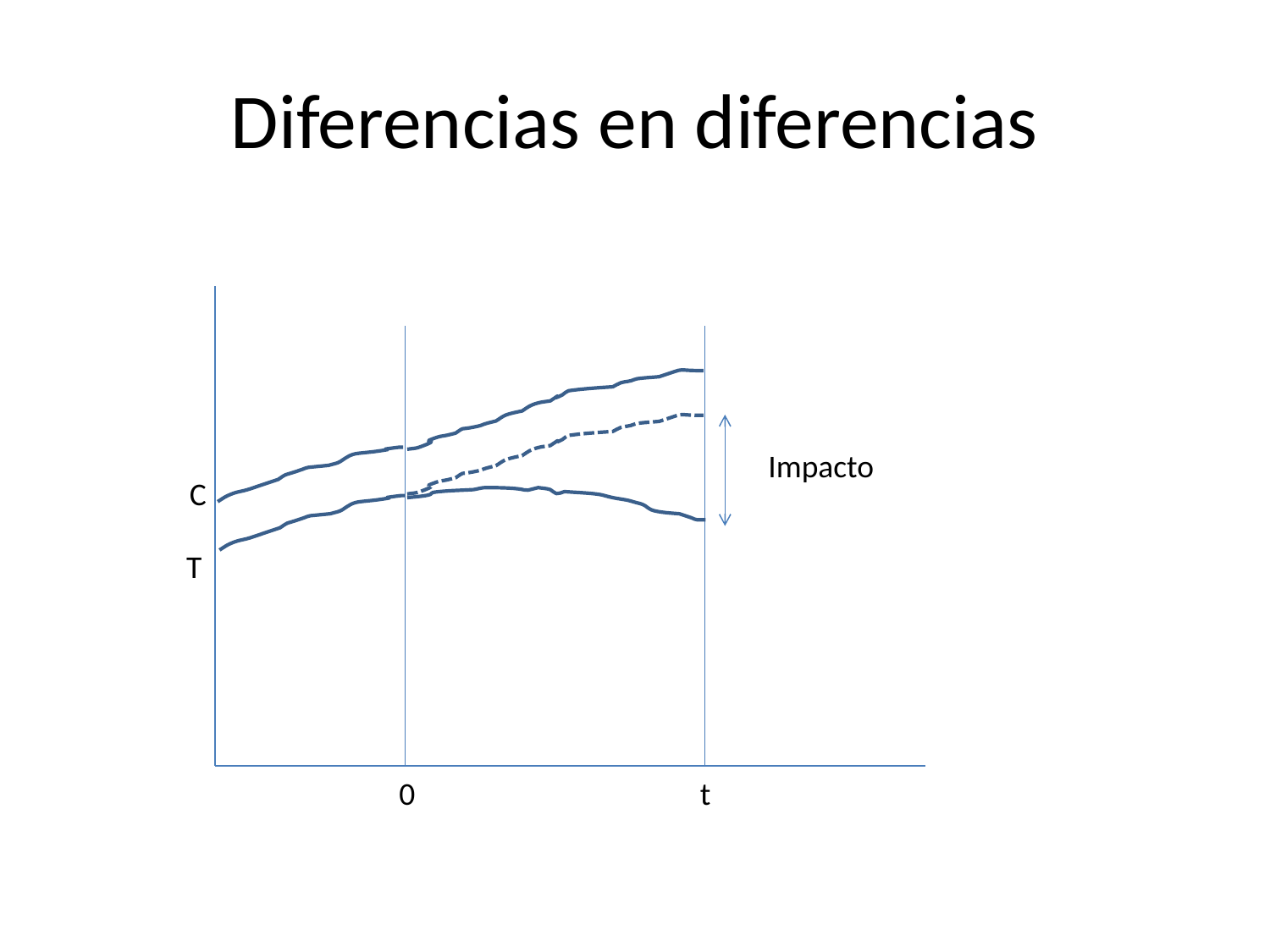

# Diferencias en diferencias

Impacto

C

T
0
t